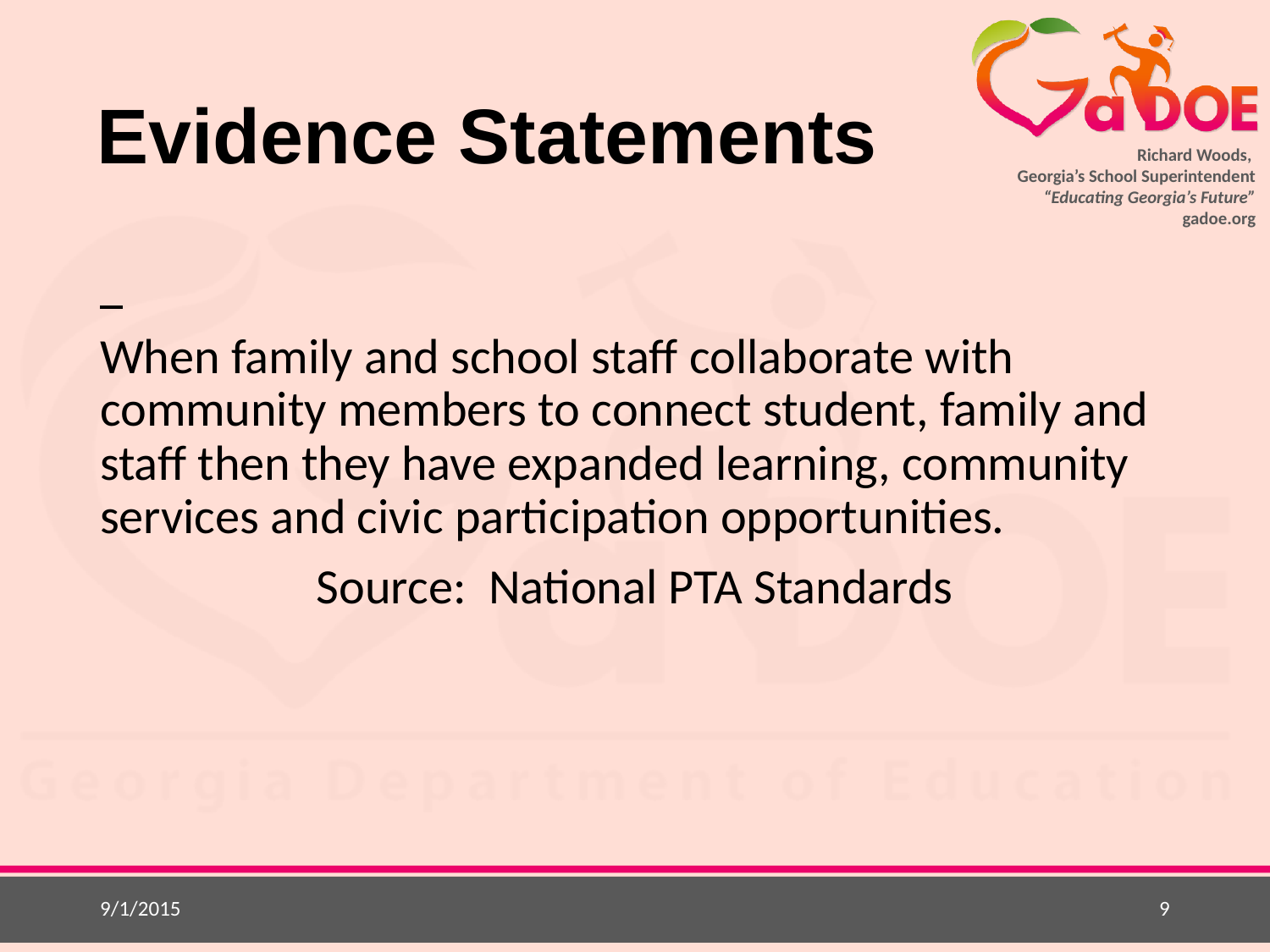

# Evidence Statements

When family and school staff collaborate with community members to connect student, family and staff then they have expanded learning, community services and civic participation opportunities.
Source:  National PTA Standards
9/1/2015
9